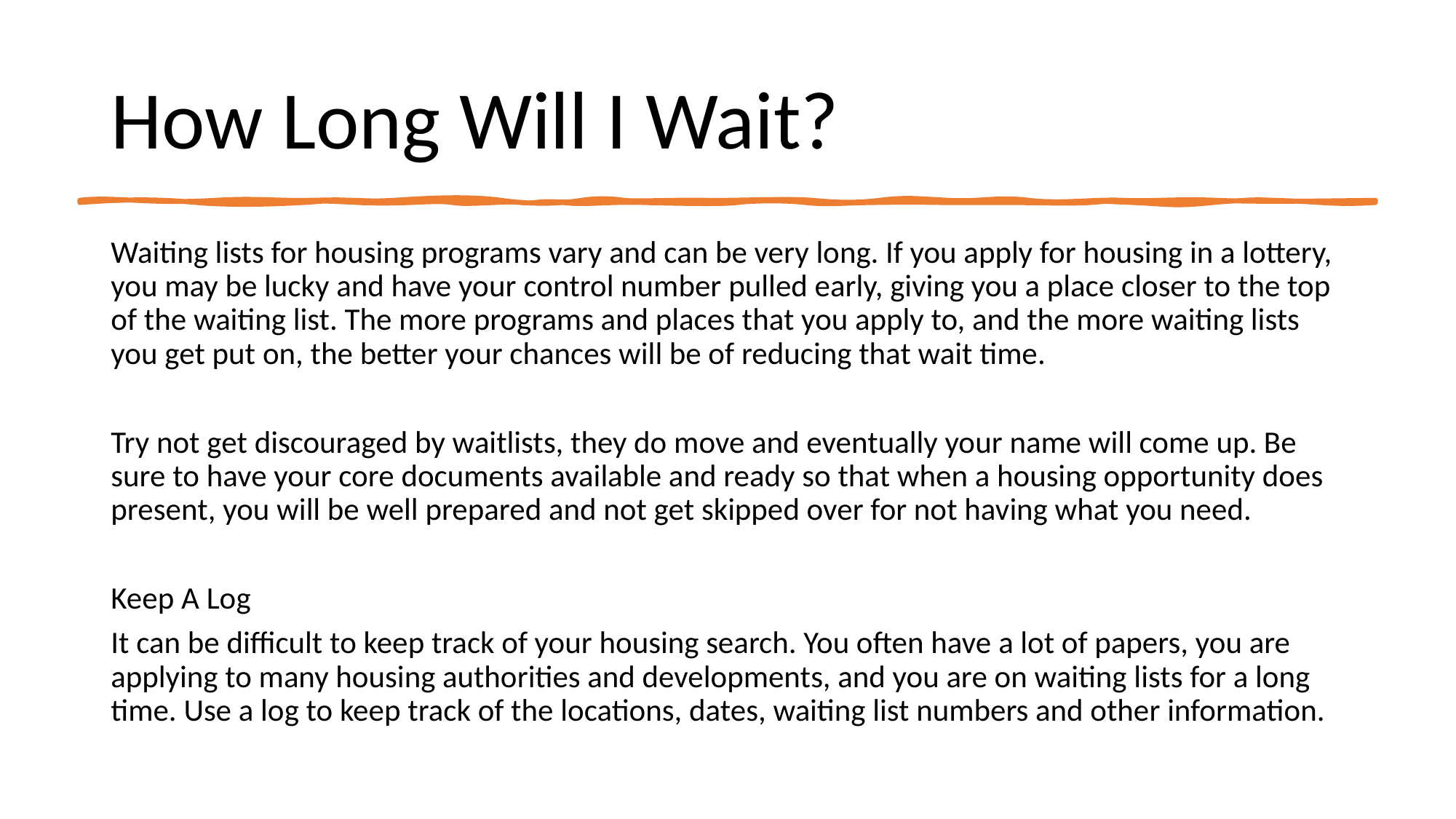

How Long Will I Wait?

Waiting lists for housing programs vary and can be very long. If you apply for housing in a lottery, you may be lucky and have your control number pulled early, giving you a place closer to the top of the waiting list. The more programs and places that you apply to, and the more waiting lists you get put on, the better your chances will be of reducing that wait time.

Try not get discouraged by waitlists, they do move and eventually your name will come up. Be sure to have your core documents available and ready so that when a housing opportunity does present, you will be well prepared and not get skipped over for not having what you need.

Keep A Log
It can be difficult to keep track of your housing search. You often have a lot of papers, you are applying to many housing authorities and developments, and you are on waiting lists for a long time. Use a log to keep track of the locations, dates, waiting list numbers and other information.